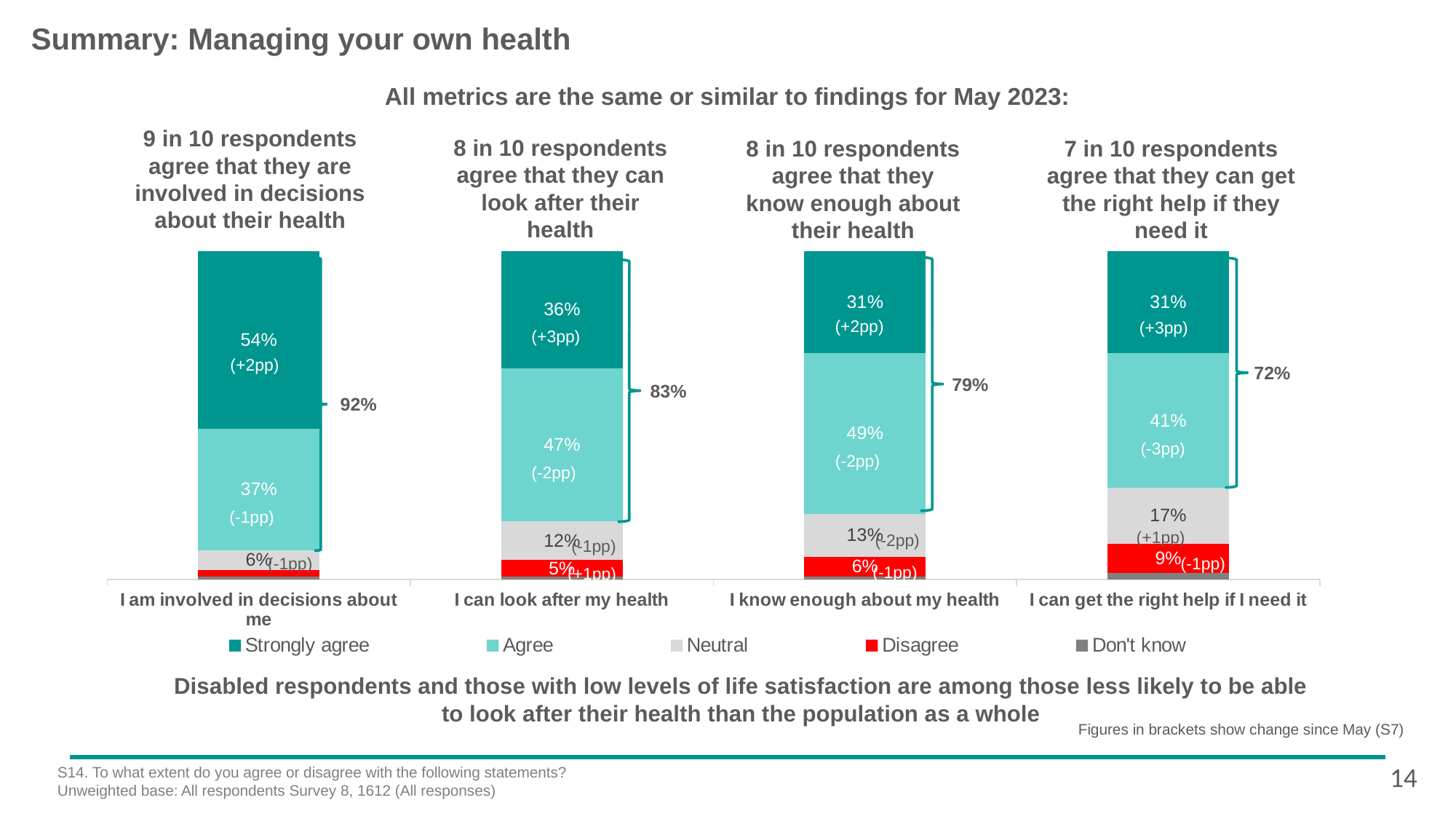

# Summary: Managing your own health
All metrics are the same or similar to findings for May 2023:
9 in 10 respondents agree that they are involved in decisions about their health
8 in 10 respondents agree that they can look after their health
8 in 10 respondents agree that they know enough about their health
7 in 10 respondents agree that they can get the right help if they need it

### Chart

| Category | Don't know  | Disagree | Neutral | Agree | Strongly agree |
|---|---|---|---|---|---|
| I am involved in decisions about me | 0.01 | 0.02 | 0.06 | 0.37 | 0.54 |
| I can look after my health | 0.01 | 0.05 | 0.12 | 0.47 | 0.36 |
| I know enough about my health | 0.01 | 0.06 | 0.13 | 0.49 | 0.31 |
| I can get the right help if I need it | 0.02 | 0.09 | 0.17 | 0.41 | 0.31 |

(+2pp)
(+3pp)
(+3pp)
(+2pp)
72%
79%
83%
92%
(-3pp)
(-2pp)
(-2pp)
(-1pp)
(+1pp)
(-2pp)
(-1pp)
(-1pp)
(-1pp)
(-1pp)
(+1pp)
Disabled respondents and those with low levels of life satisfaction are among those less likely to be able to look after their health than the population as a whole
Figures in brackets show change since May (S7)
14
S14. To what extent do you agree or disagree with the following statements?
Unweighted base: All respondents Survey 8, 1612 (All responses)